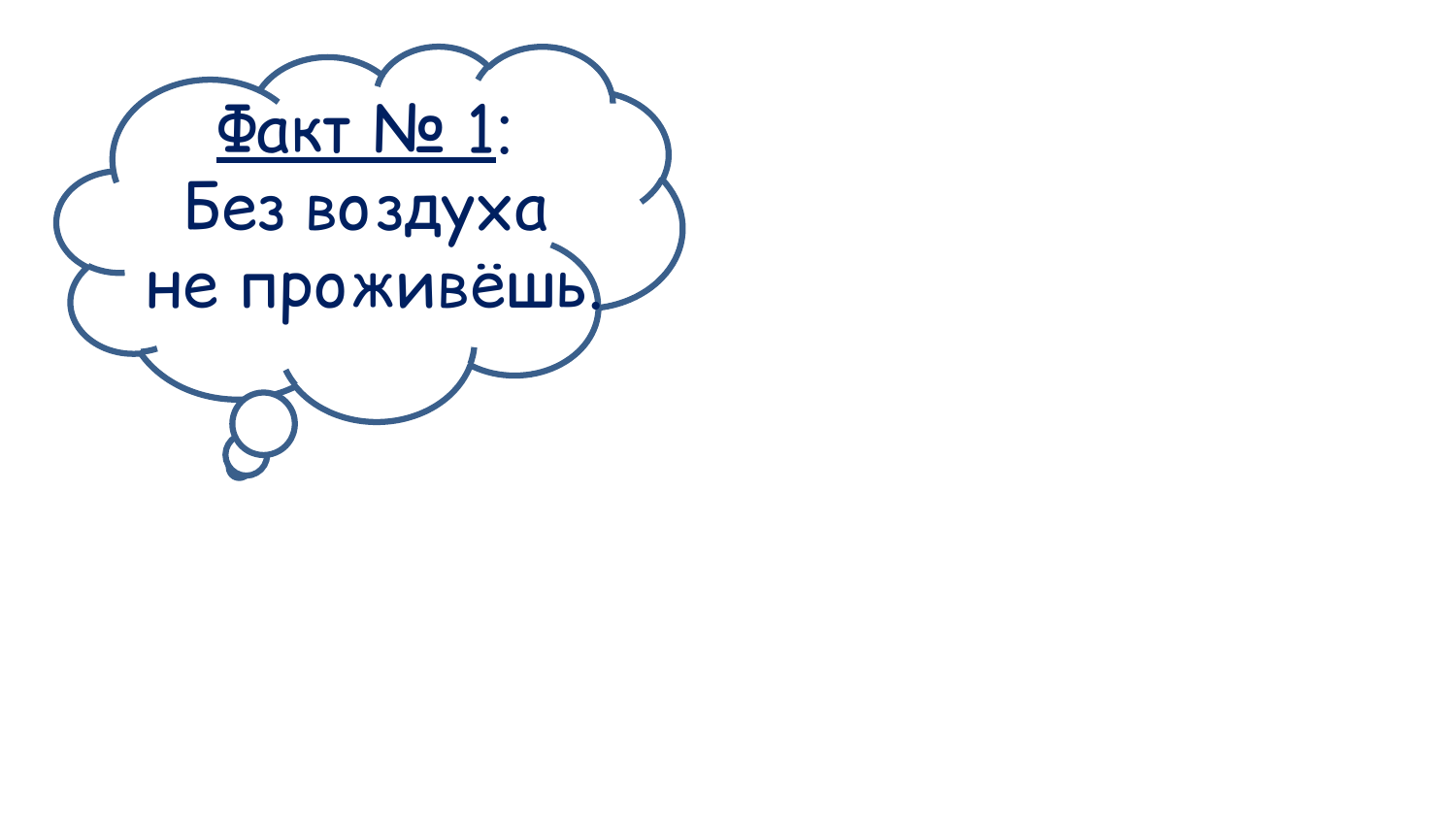

Факт № 1:
Без воздуха
не проживёшь.